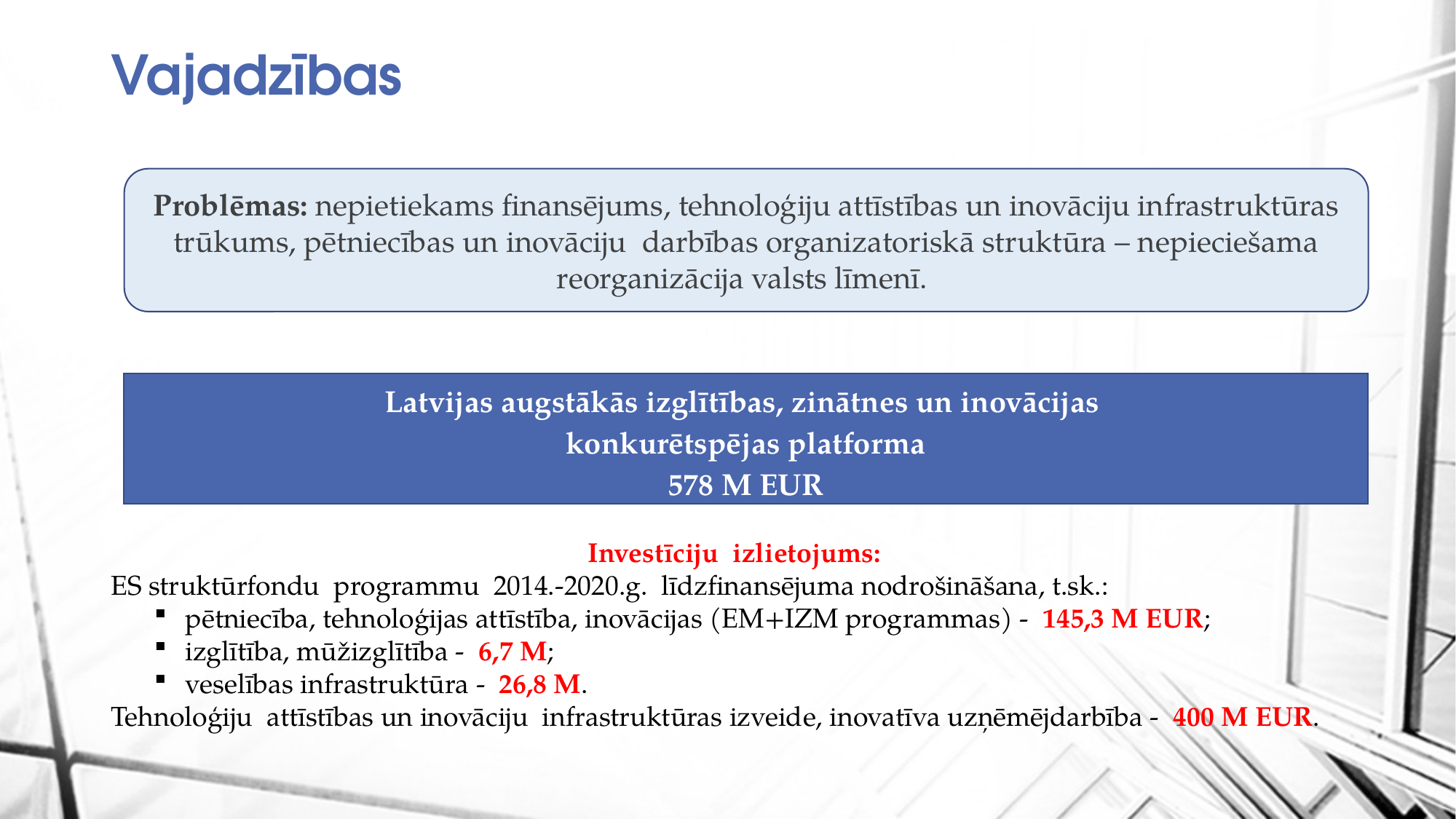

# Vajadzības

Problēmas: nepietiekams finansējums, tehnoloģiju attīstības un inovāciju infrastruktūras trūkums, pētniecības un inovāciju  darbības organizatoriskā struktūra – nepieciešama reorganizācija valsts līmenī.

Latvijas augstākās izglītības, zinātnes un inovācijas
konkurētspējas platforma
578 M EUR
Investīciju  izlietojums:
ES struktūrfondu  programmu  2014.-2020.g.  līdzfinansējuma nodrošināšana, t.sk.:
pētniecība, tehnoloģijas attīstība, inovācijas (EM+IZM programmas) -  145,3 M EUR;
izglītība, mūžizglītība -  6,7 M;
veselības infrastruktūra -  26,8 M.
Tehnoloģiju  attīstības un inovāciju  infrastruktūras izveide, inovatīva uzņēmējdarbība -  400 M EUR.